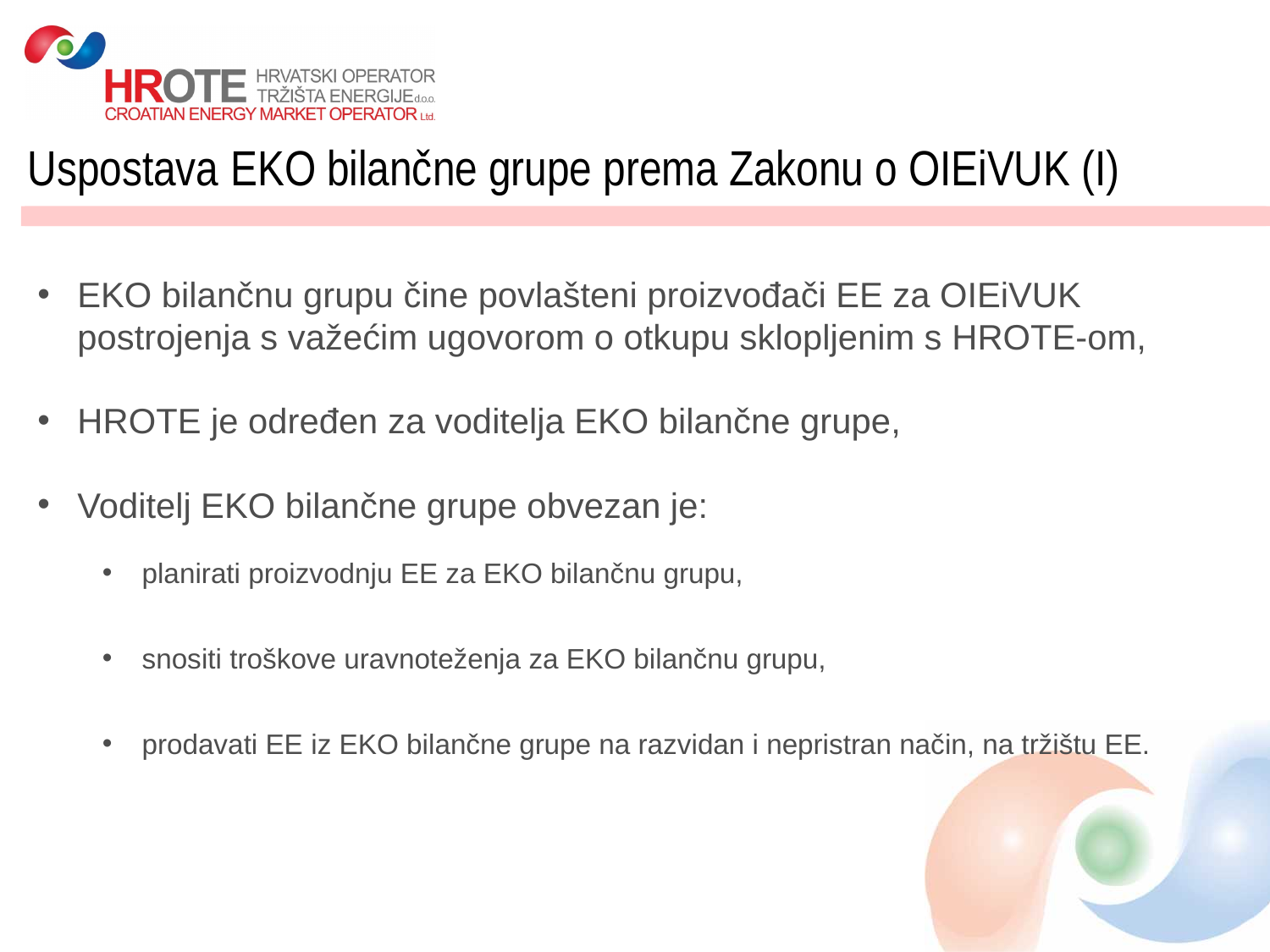

# Uspostava EKO bilančne grupe prema Zakonu o OIEiVUK (I)
EKO bilančnu grupu čine povlašteni proizvođači EE za OIEiVUK postrojenja s važećim ugovorom o otkupu sklopljenim s HROTE-om,

HROTE je određen za voditelja EKO bilančne grupe,

Voditelj EKO bilančne grupe obvezan je:

planirati proizvodnju EE za EKO bilančnu grupu,

snositi troškove uravnoteženja za EKO bilančnu grupu,

prodavati EE iz EKO bilančne grupe na razvidan i nepristran način, na tržištu EE.